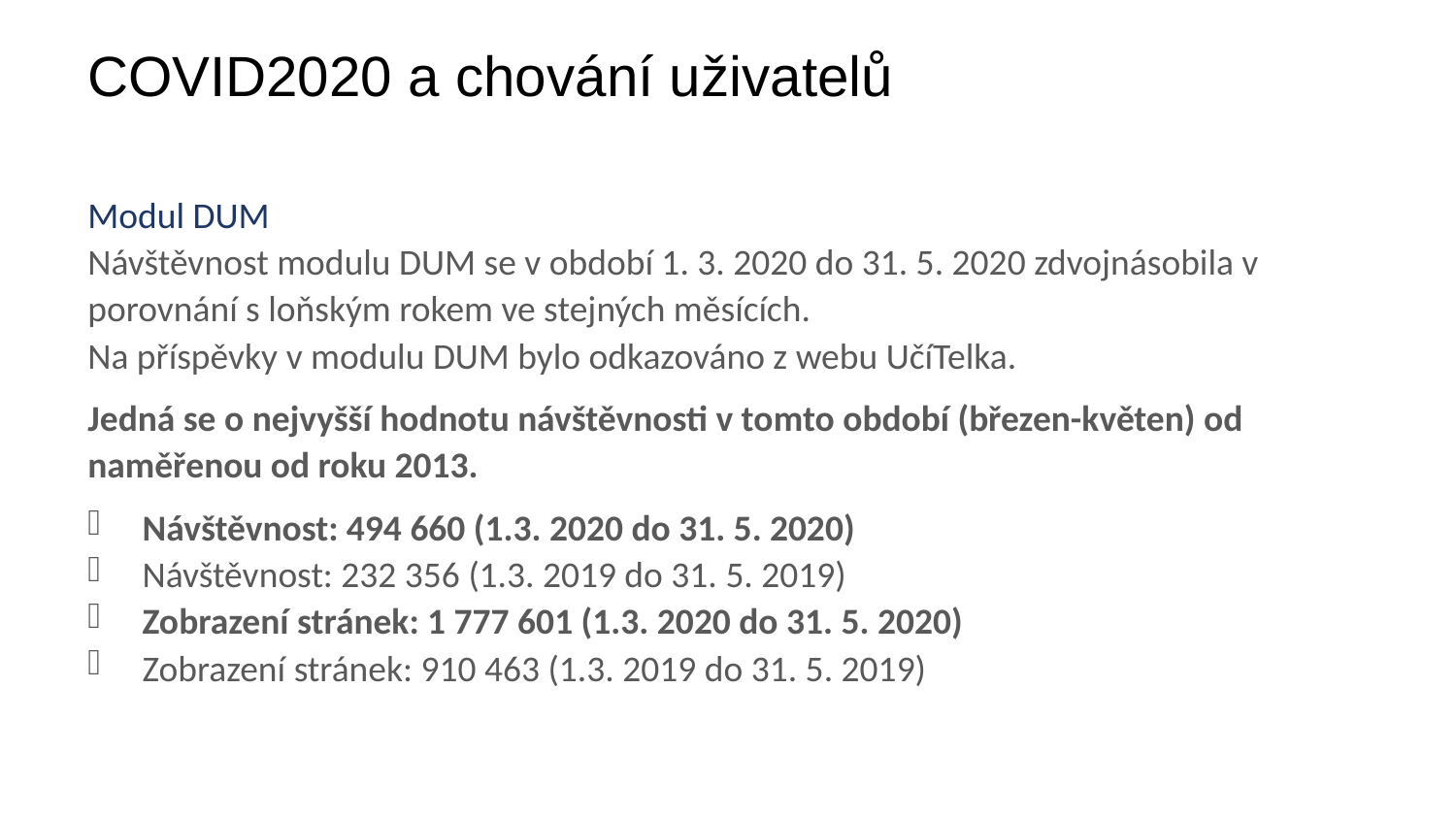

# COVID2020 a chování uživatelů
Modul DUM
Návštěvnost modulu DUM se v období 1. 3. 2020 do 31. 5. 2020 zdvojnásobila v porovnání s loňským rokem ve stejných měsících.
Na příspěvky v modulu DUM bylo odkazováno z webu UčíTelka.
Jedná se o nejvyšší hodnotu návštěvnosti v tomto období (březen-květen) od naměřenou od roku 2013.
Návštěvnost: 494 660 (1.3. 2020 do 31. 5. 2020)
Návštěvnost: 232 356 (1.3. 2019 do 31. 5. 2019)
Zobrazení stránek: 1 777 601 (1.3. 2020 do 31. 5. 2020)
Zobrazení stránek: 910 463 (1.3. 2019 do 31. 5. 2019)